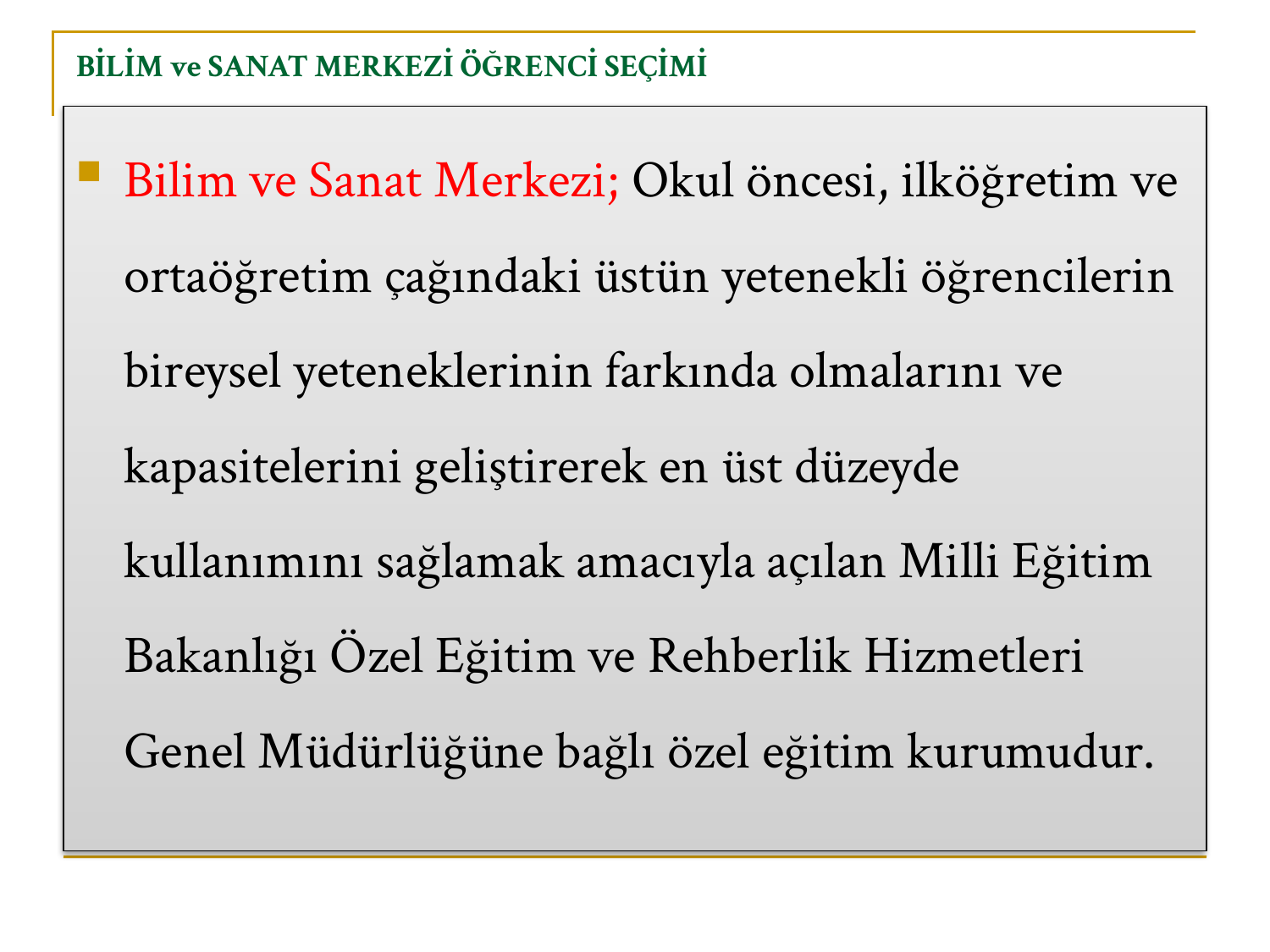

# BİLİM ve SANAT MERKEZİ ÖĞRENCİ SEÇİMİ
Bilim ve Sanat Merkezi; Okul öncesi, ilköğretim ve ortaöğretim çağındaki üstün yetenekli öğrencilerin bireysel yeteneklerinin farkında olmalarını ve kapasitelerini geliştirerek en üst düzeyde kullanımını sağlamak amacıyla açılan Milli Eğitim Bakanlığı Özel Eğitim ve Rehberlik Hizmetleri Genel Müdürlüğüne bağlı özel eğitim kurumudur.